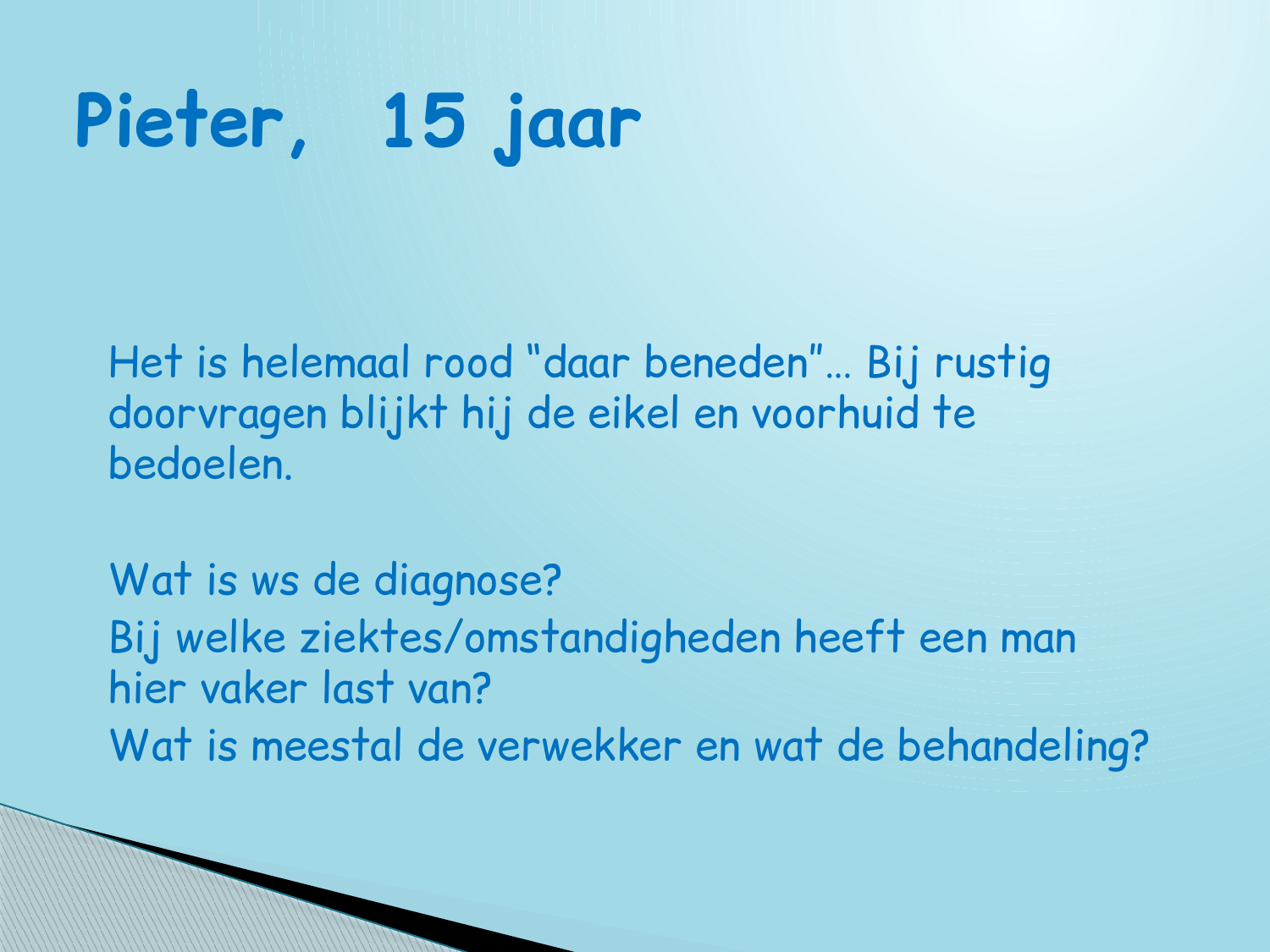

# Pieter,  15 jaar
Het is helemaal rood “daar beneden”… Bij rustig doorvragen blijkt hij de eikel en voorhuid te bedoelen.

Wat is ws de diagnose?
Bij welke ziektes/omstandigheden heeft een man hier vaker last van?
Wat is meestal de verwekker en wat de behandeling?